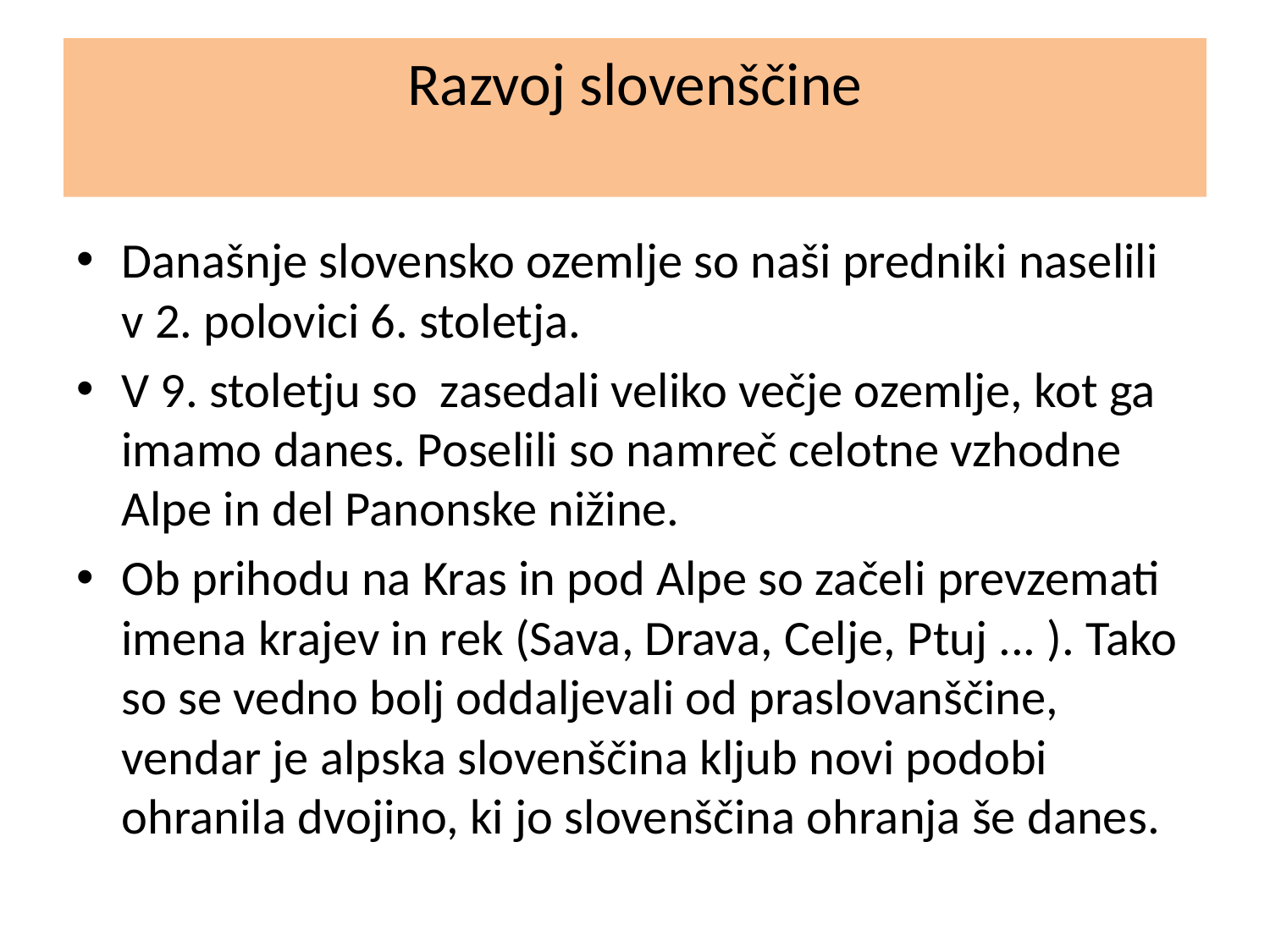

# Razvoj slovenščine
Današnje slovensko ozemlje so naši predniki naselili v 2. polovici 6. stoletja.
V 9. stoletju so  zasedali veliko večje ozemlje, kot ga imamo danes. Poselili so namreč celotne vzhodne Alpe in del Panonske nižine.
Ob prihodu na Kras in pod Alpe so začeli prevzemati imena krajev in rek (Sava, Drava, Celje, Ptuj ... ). Tako so se vedno bolj oddaljevali od praslovanščine, vendar je alpska slovenščina kljub novi podobi ohranila dvojino, ki jo slovenščina ohranja še danes.